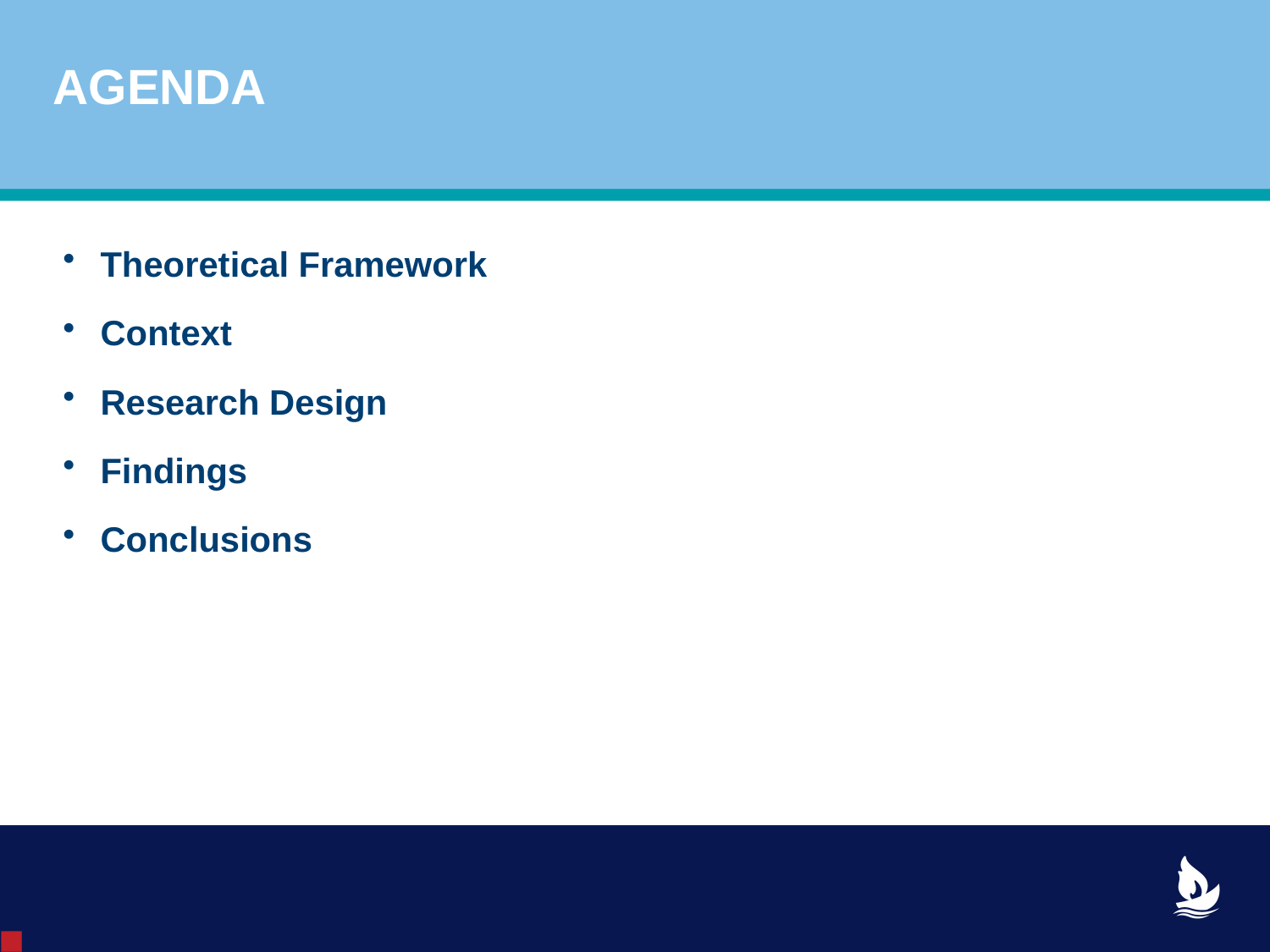

# AGENDA
Theoretical Framework
Context
Research Design
Findings
Conclusions